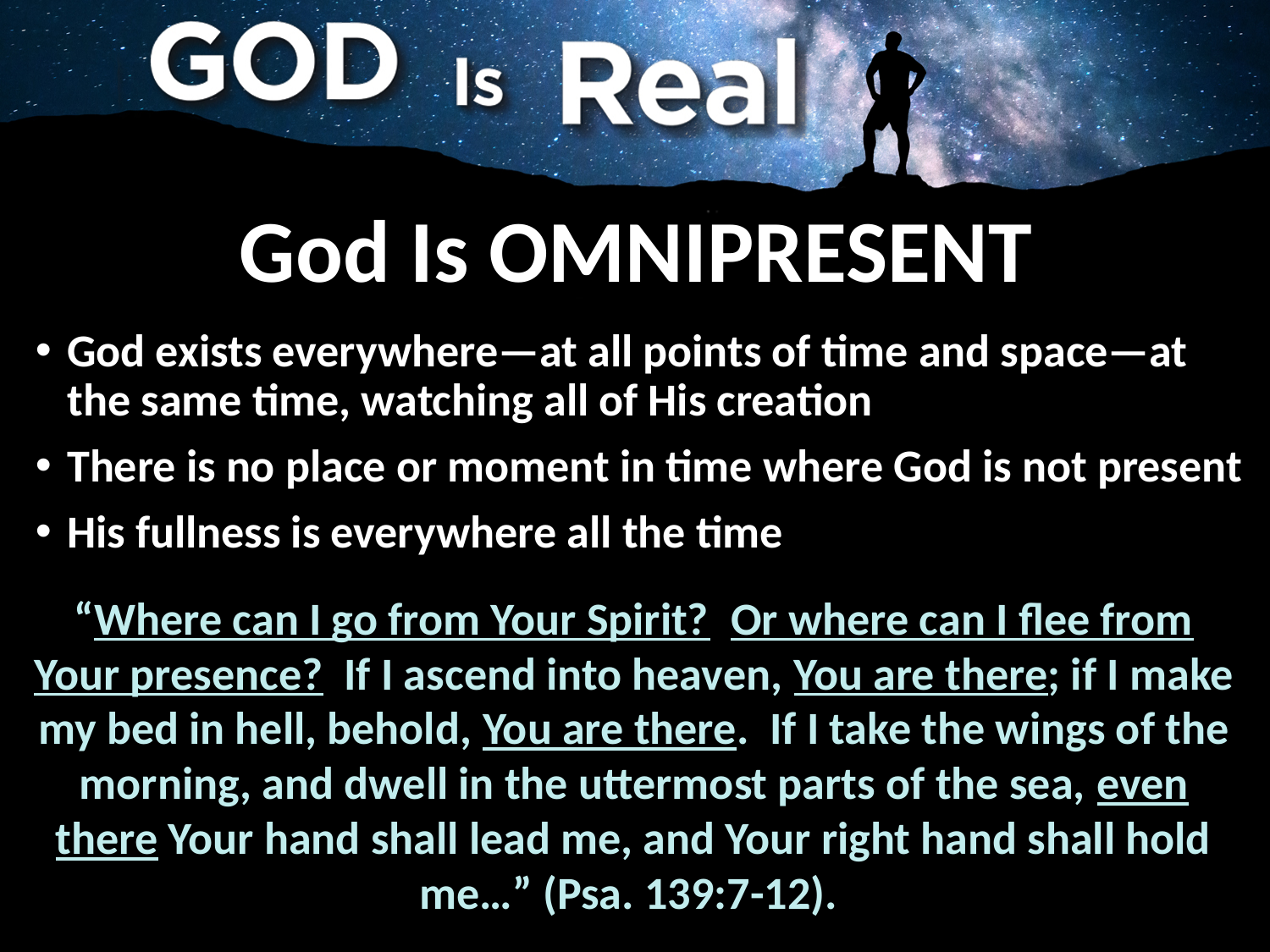

# God Is OMNIPRESENT
God exists everywhere—at all points of time and space—at the same time, watching all of His creation
There is no place or moment in time where God is not present
His fullness is everywhere all the time
“Where can I go from Your Spirit?  Or where can I flee from Your presence?  If I ascend into heaven, You are there; if I make my bed in hell, behold, You are there.  If I take the wings of the morning, and dwell in the uttermost parts of the sea, even there Your hand shall lead me, and Your right hand shall hold me…” (Psa. 139:7-12).